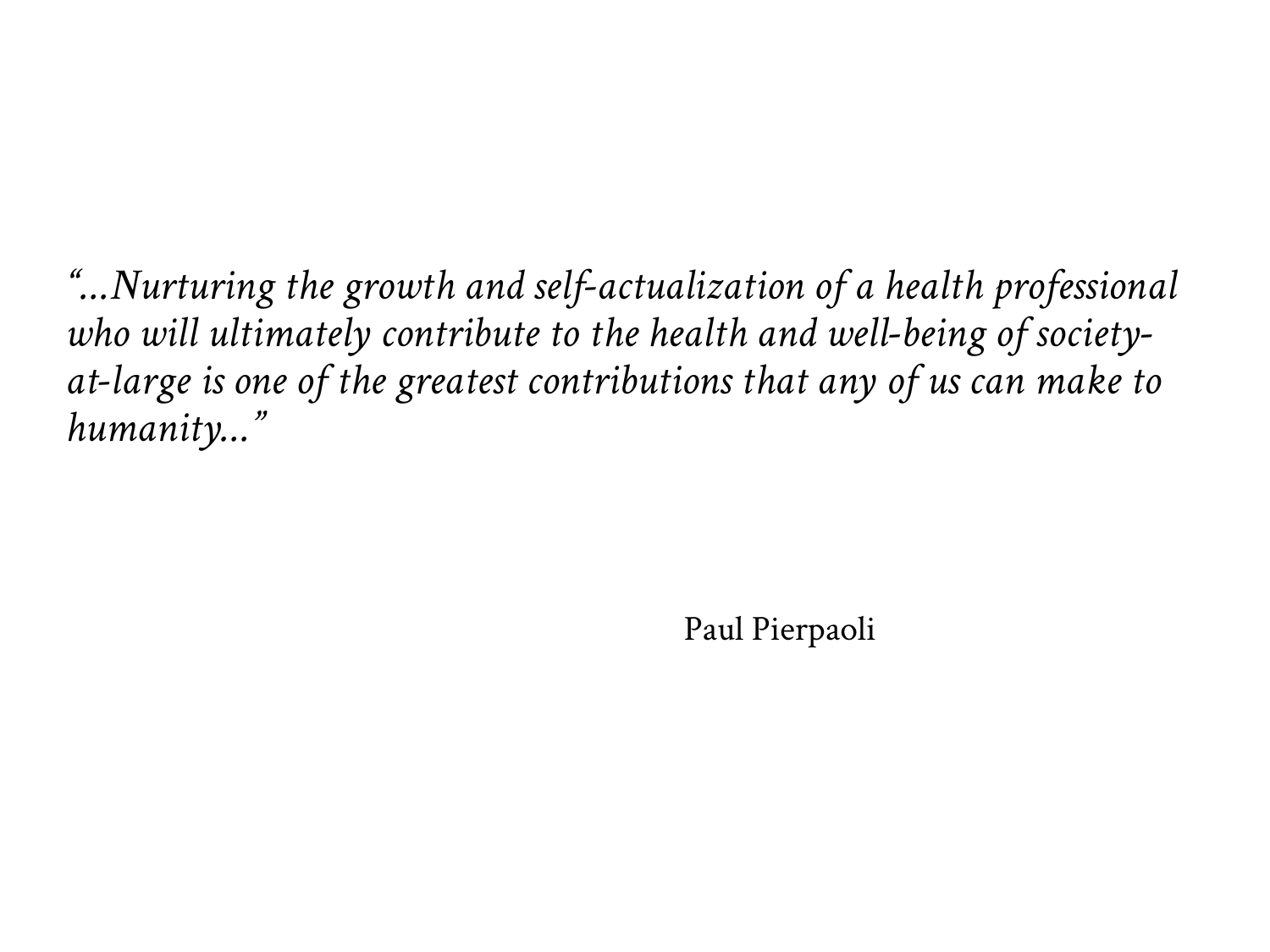

“…Nurturing the growth and self-actualization of a health professional who will ultimately contribute to the health and well-being of society-at-large is one of the greatest contributions that any of us can make to humanity…”
Paul Pierpaoli
Pierpaoli PG. Am J Hosp Pharm. 1992;49.